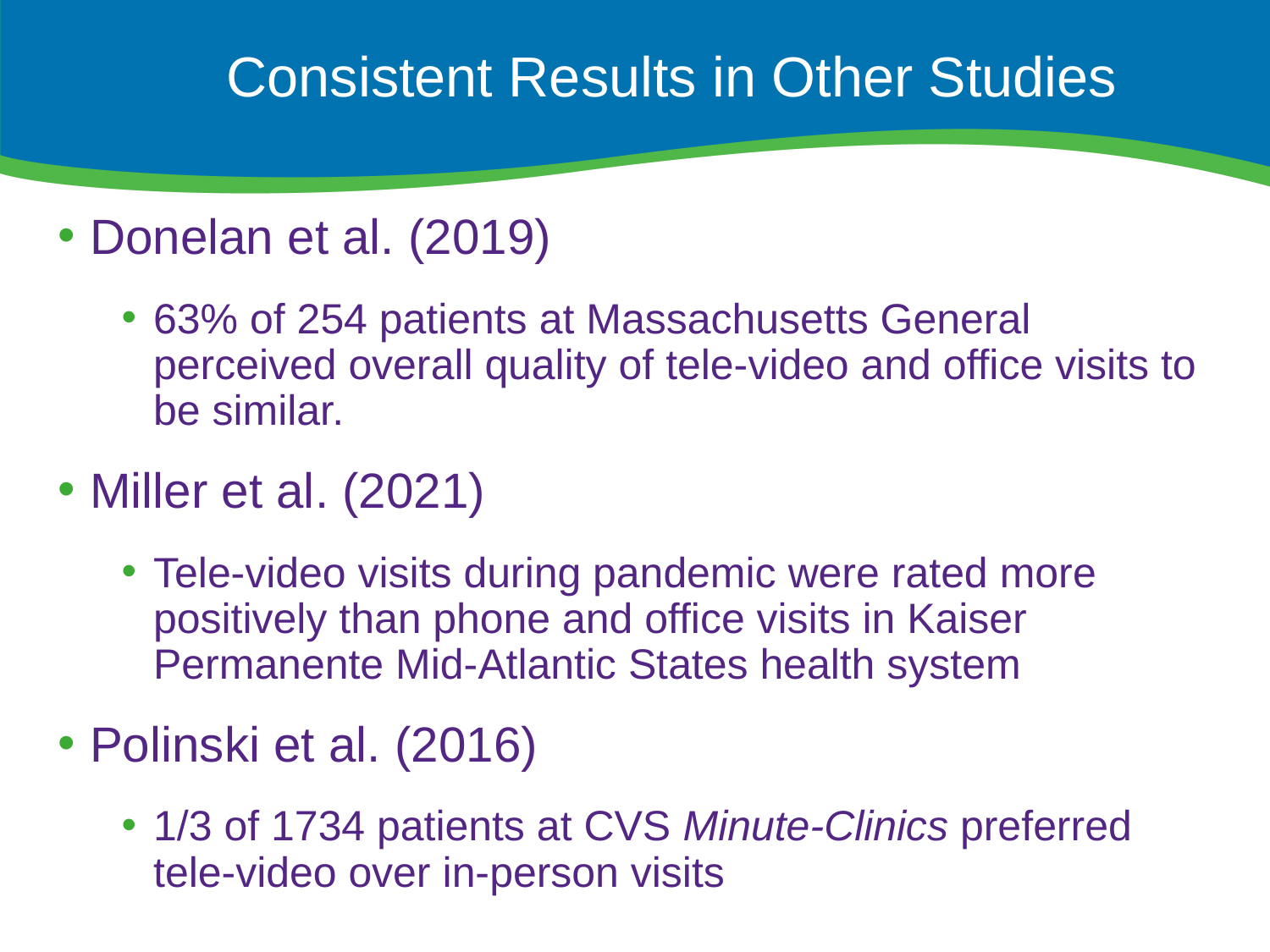

# Consistent Results in Other Studies
Donelan et al. (2019)
63% of 254 patients at Massachusetts General perceived overall quality of tele-video and office visits to be similar.
Miller et al. (2021)
Tele-video visits during pandemic were rated more positively than phone and office visits in Kaiser Permanente Mid-Atlantic States health system
Polinski et al. (2016)
1/3 of 1734 patients at CVS Minute-Clinics preferred tele-video over in-person visits